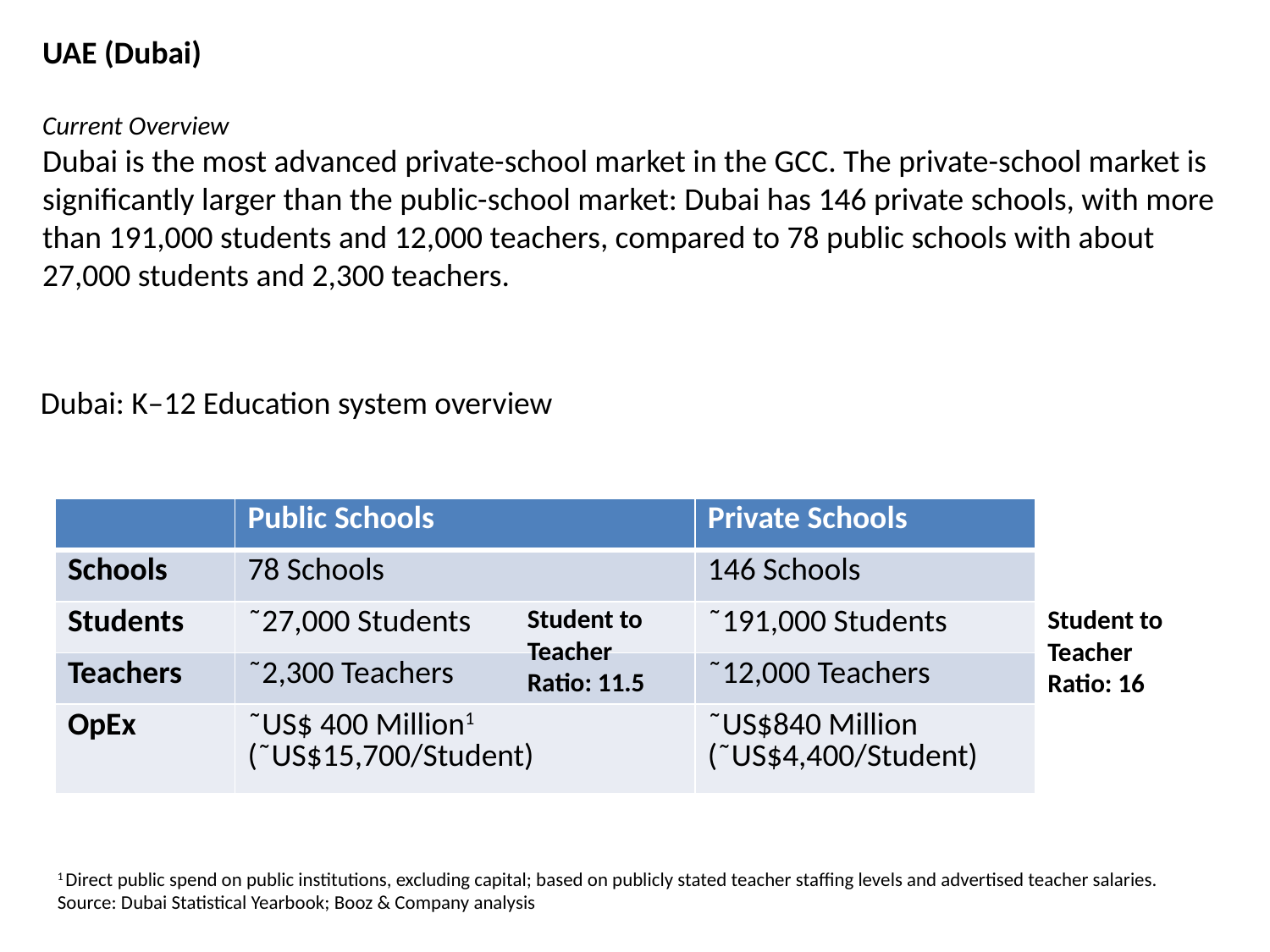

UAE (Dubai)

Current Overview
Dubai is the most advanced private-school market in the GCC. The private-school market is significantly larger than the public-school market: Dubai has 146 private schools, with more than 191,000 students and 12,000 teachers, compared to 78 public schools with about 27,000 students and 2,300 teachers.
Dubai: K–12 Education system overview
|  | Public Schools | Private Schools |
| --- | --- | --- |
| Schools | 78 Schools | 146 Schools |
| Students | ˜27,000 Students | ˜191,000 Students |
| Teachers | ˜2,300 Teachers | ˜12,000 Teachers |
| OpEx | ˜US$ 400 Million1 (˜US$15,700/Student) | ˜US$840 Million (˜US$4,400/Student) |
Student to Teacher Ratio: 11.5
Student to Teacher Ratio: 16
1 Direct public spend on public institutions, excluding capital; based on publicly stated teacher staffing levels and advertised teacher salaries.
Source: Dubai Statistical Yearbook; Booz & Company analysis